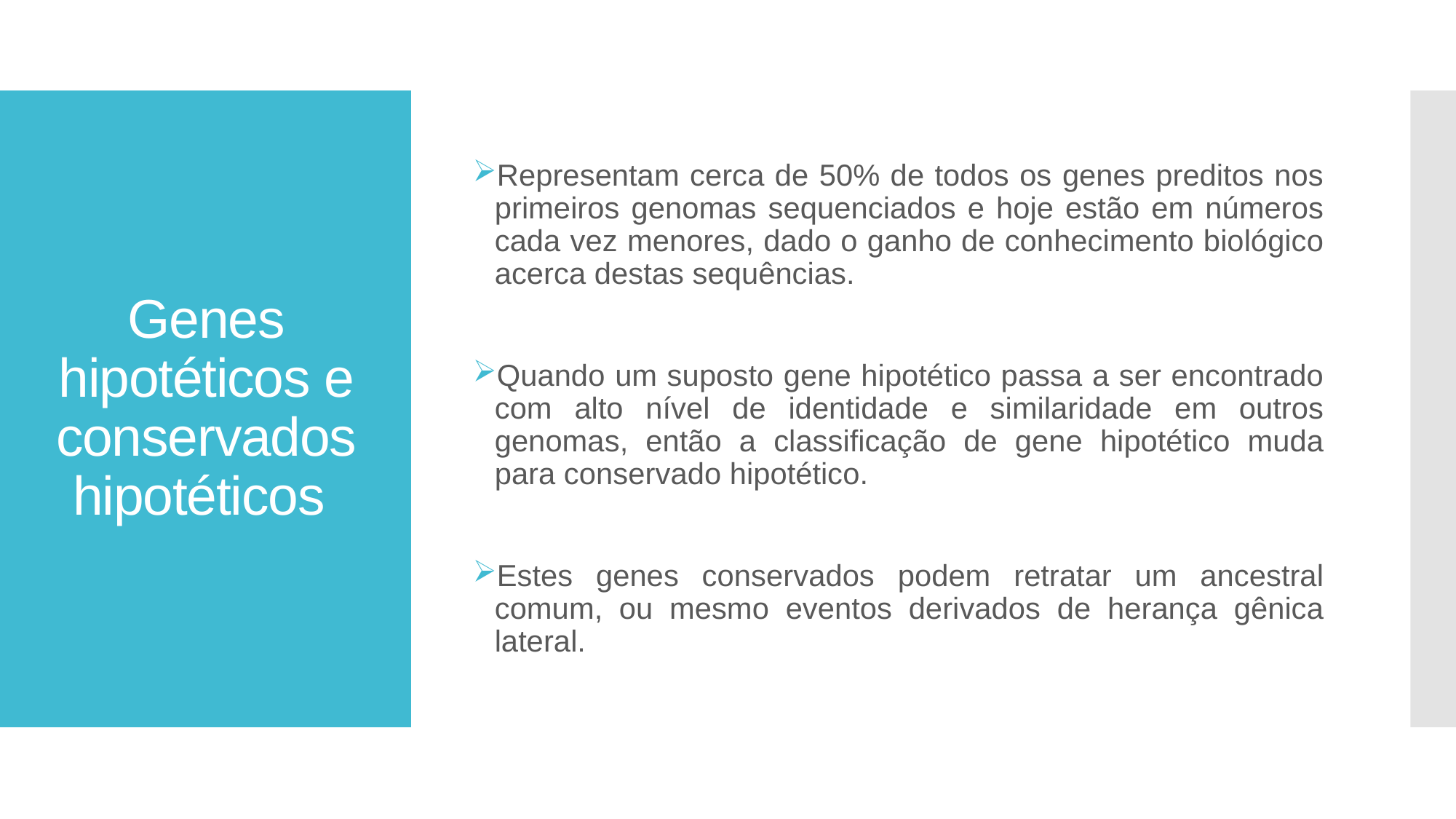

Representam cerca de 50% de todos os genes preditos nos primeiros genomas sequenciados e hoje estão em números cada vez menores, dado o ganho de conhecimento biológico acerca destas sequências.

Quando um suposto gene hipotético passa a ser encontrado com alto nível de identidade e similaridade em outros genomas, então a classificação de gene hipotético muda para conservado hipotético.

Estes genes conservados podem retratar um ancestral comum, ou mesmo eventos derivados de herança gênica lateral.
# Genes hipotéticos e conservados hipotéticos